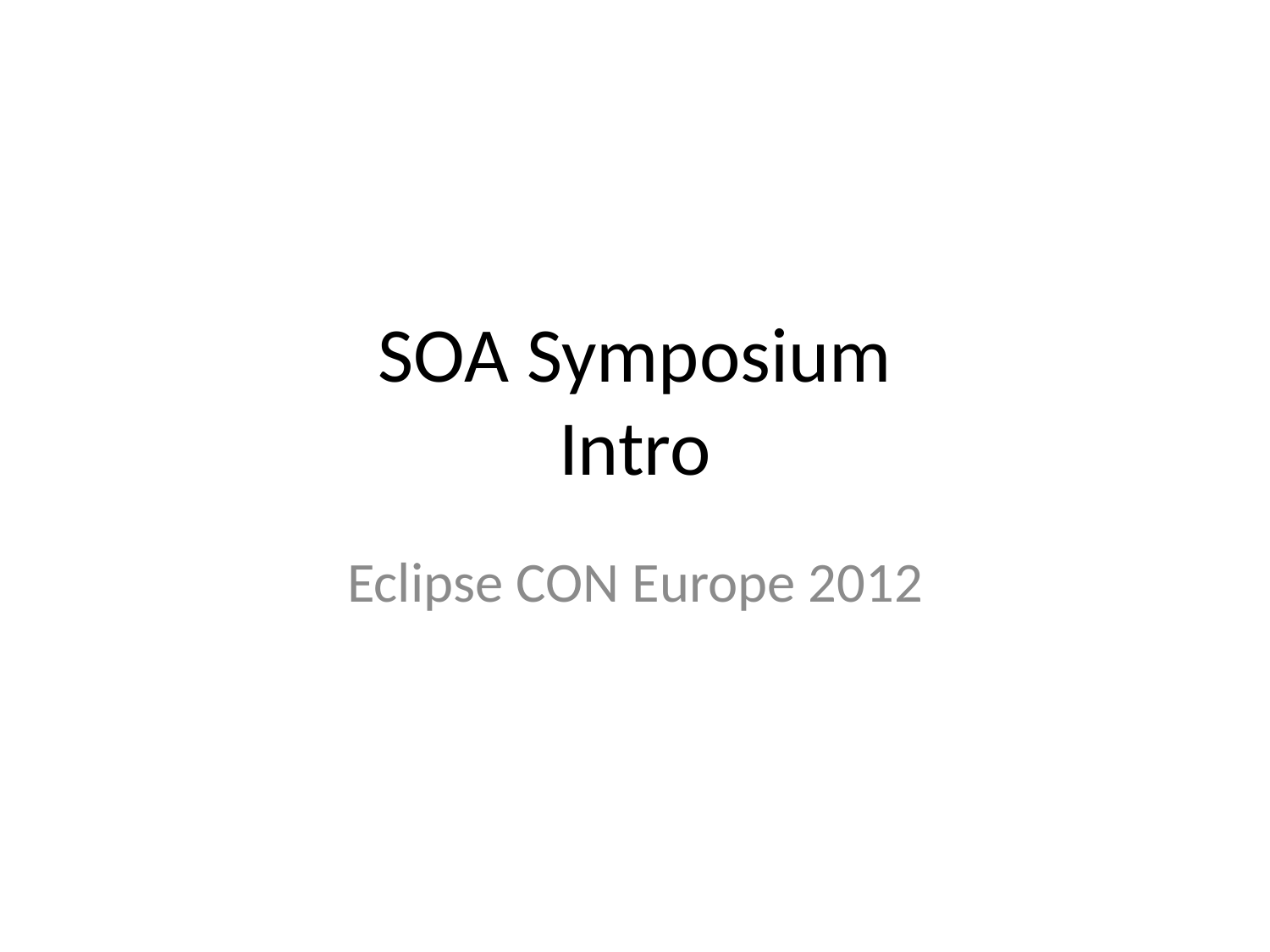

# SOA Symposium Intro
Eclipse CON Europe 2012